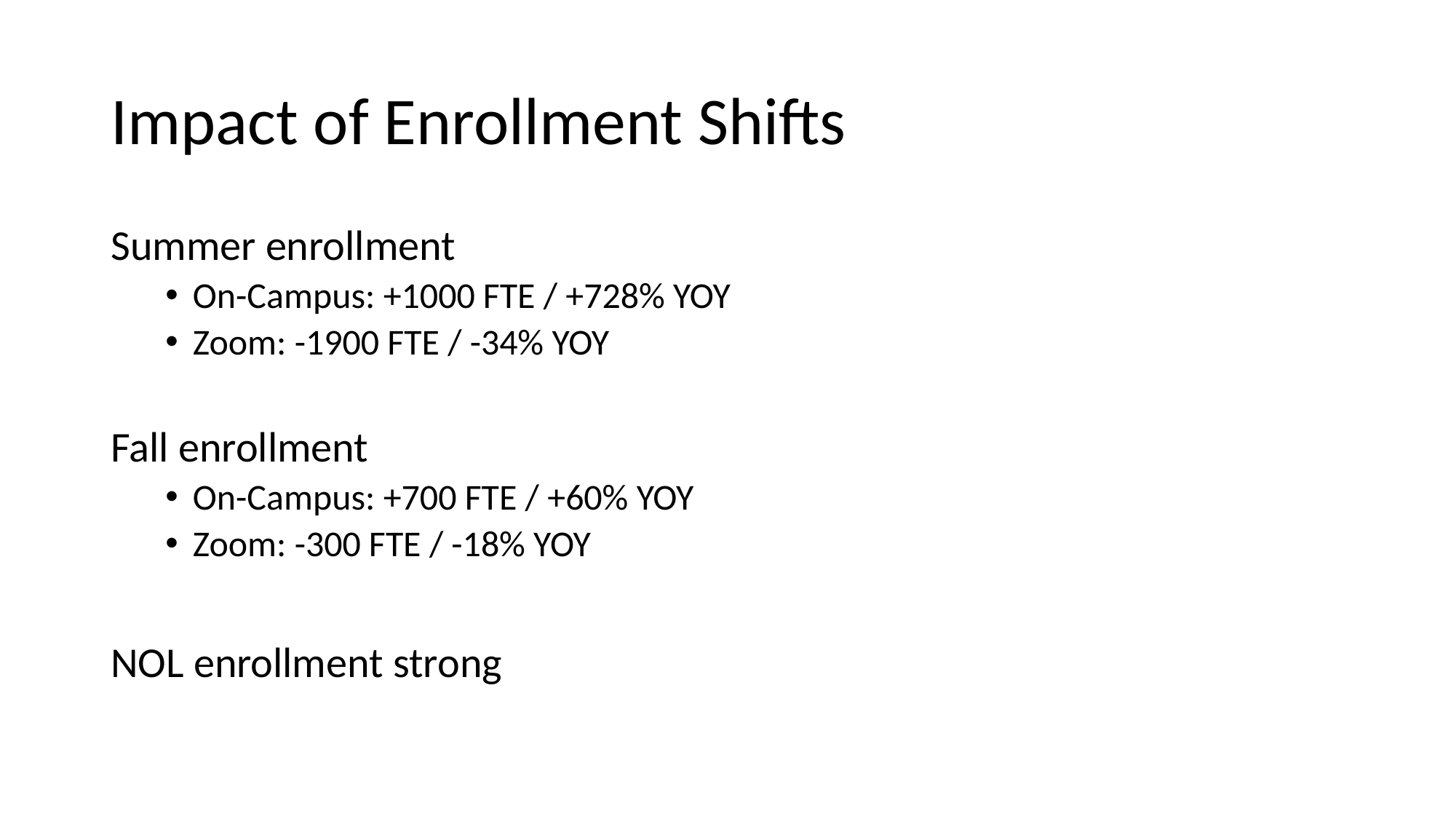

# Impact of Enrollment Shifts
Summer enrollment
On-Campus: +1000 FTE / +728% YOY
Zoom: -1900 FTE / -34% YOY

Fall enrollment
On-Campus: +700 FTE / +60% YOY
Zoom: -300 FTE / -18% YOY

NOL enrollment strong